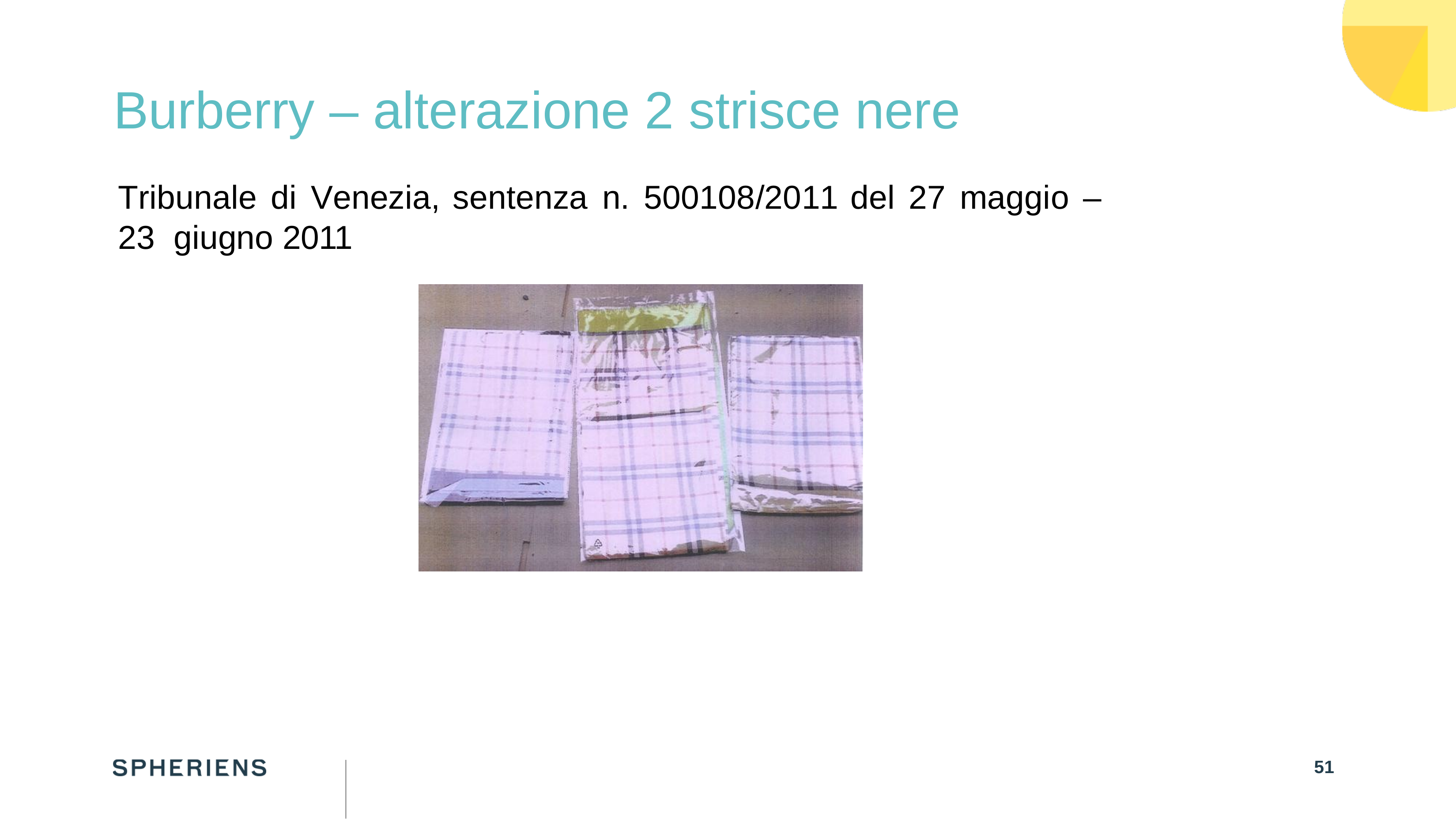

Burberry – alterazione 2 strisce nere
Tribunale	di	Venezia,	sentenza	n.	500108/2011	del	27	maggio	–	23  giugno 2011

51